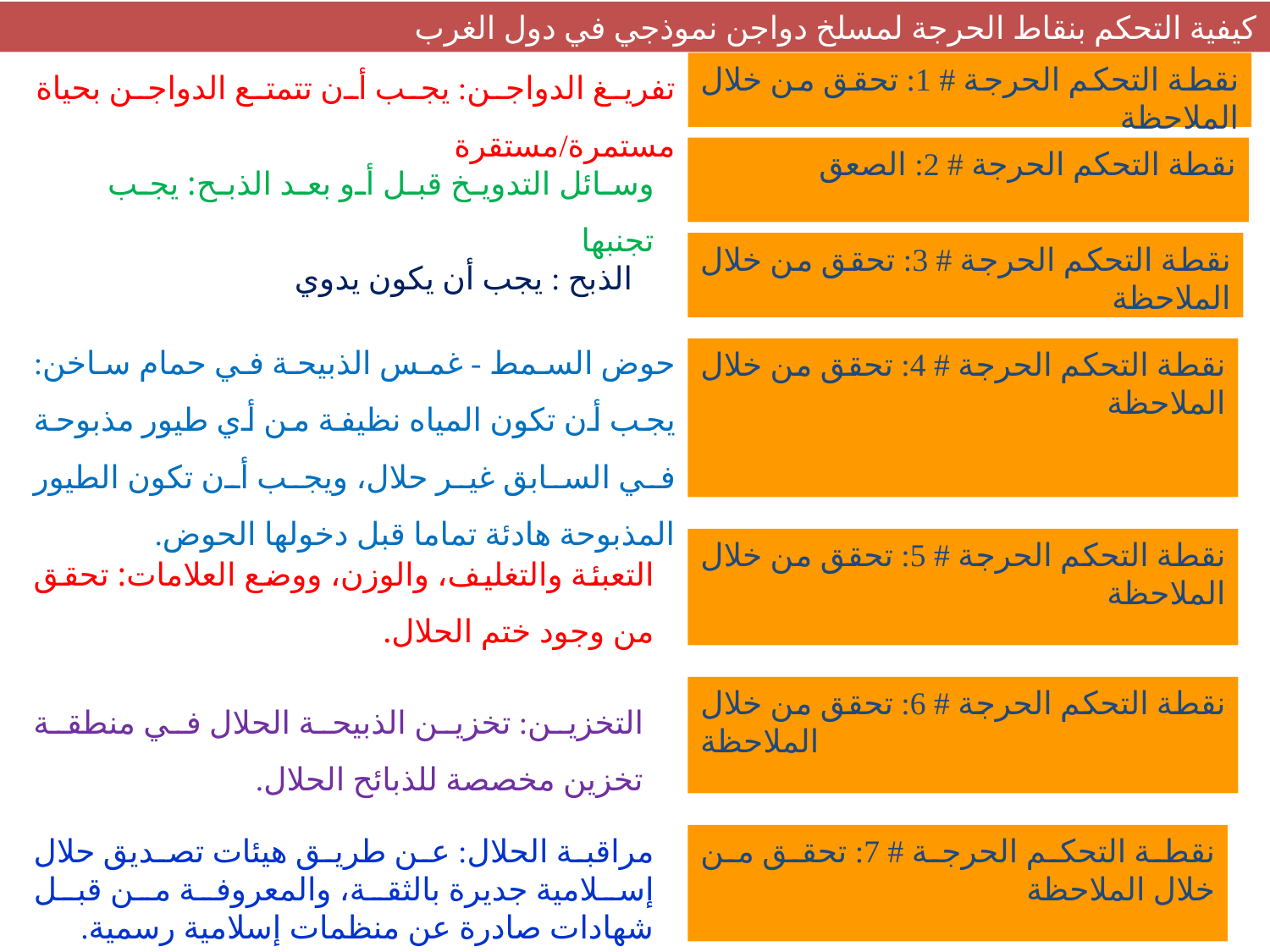

كيفية التحكم بنقاط الحرجة لمسلخ دواجن نموذجي في دول الغرب
تفريغ الدواجن: يجب أن تتمتع الدواجن بحياة مستمرة/مستقرة
نقطة التحكم الحرجة # 1: تحقق من خلال الملاحظة
وسائل التدويخ قبل أو بعد الذبح: يجب تجنبها
نقطة التحكم الحرجة # 2: الصعق
الذبح : يجب أن يكون يدوي
نقطة التحكم الحرجة # 3: تحقق من خلال الملاحظة
حوض السمط - غمس الذبيحة في حمام ساخن: يجب أن تكون المياه نظيفة من أي طيور مذبوحة في السابق غير حلال، ويجب أن تكون الطيور المذبوحة هادئة تماما قبل دخولها الحوض.
نقطة التحكم الحرجة # 4: تحقق من خلال الملاحظة
التعبئة والتغليف، والوزن، ووضع العلامات: تحقق من وجود ختم الحلال.
نقطة التحكم الحرجة # 5: تحقق من خلال الملاحظة
التخزين: تخزين الذبيحة الحلال في منطقة تخزين مخصصة للذبائح الحلال.
نقطة التحكم الحرجة # 6: تحقق من خلال الملاحظة
مراقبة الحلال: عن طريق هيئات تصديق حلال إسلامية جديرة بالثقة، والمعروفة من قبل شهادات صادرة عن منظمات إسلامية رسمية.
نقطة التحكم الحرجة # 7: تحقق من خلال الملاحظة